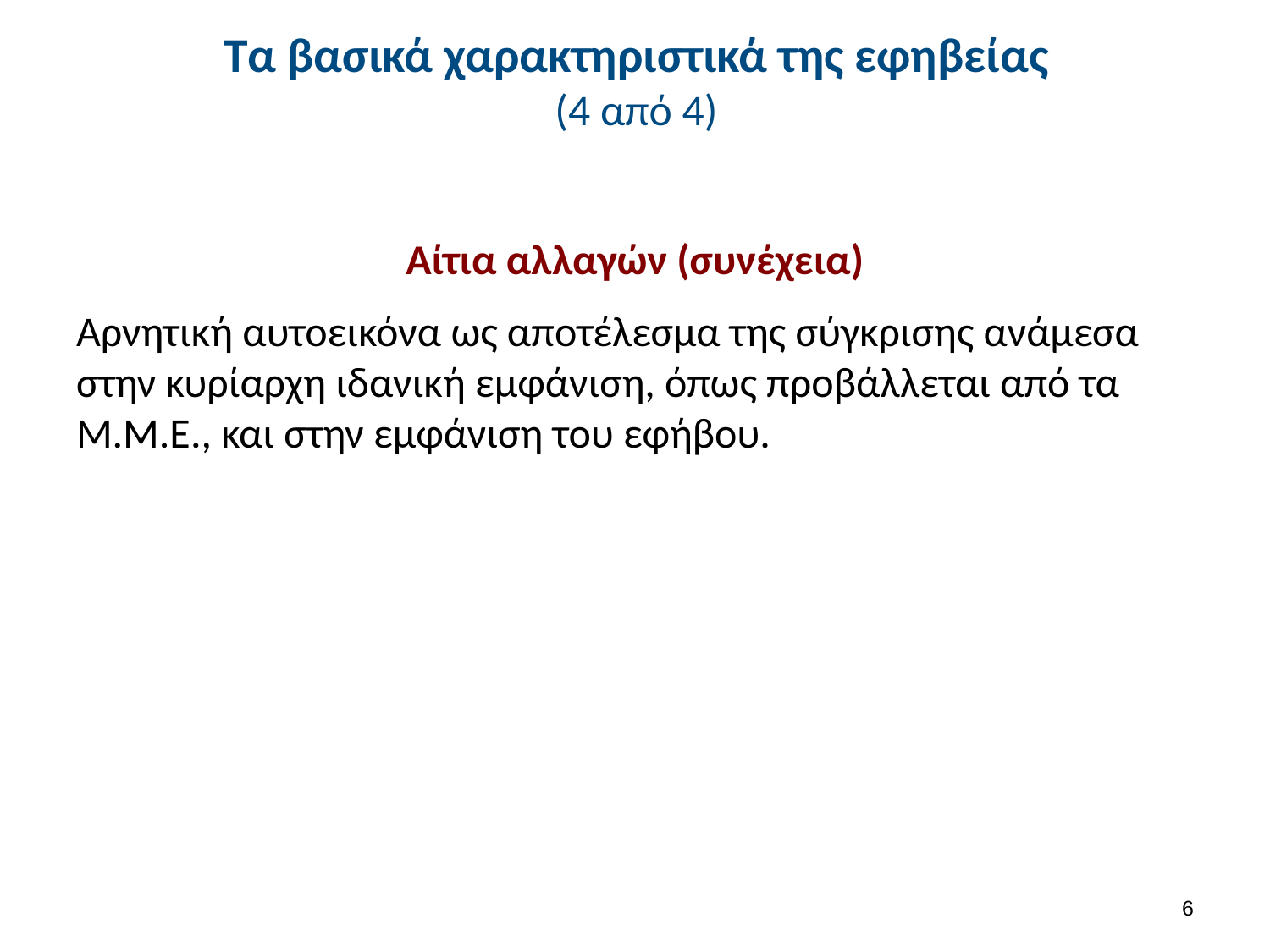

# Τα βασικά χαρακτηριστικά της εφηβείας (4 από 4)
Αίτια αλλαγών (συνέχεια)
Αρνητική αυτοεικόνα ως αποτέλεσμα της σύγκρισης ανάμεσα στην κυρίαρχη ιδανική εμφάνιση, όπως προβάλλεται από τα Μ.Μ.Ε., και στην εμφάνιση του εφήβου.

6